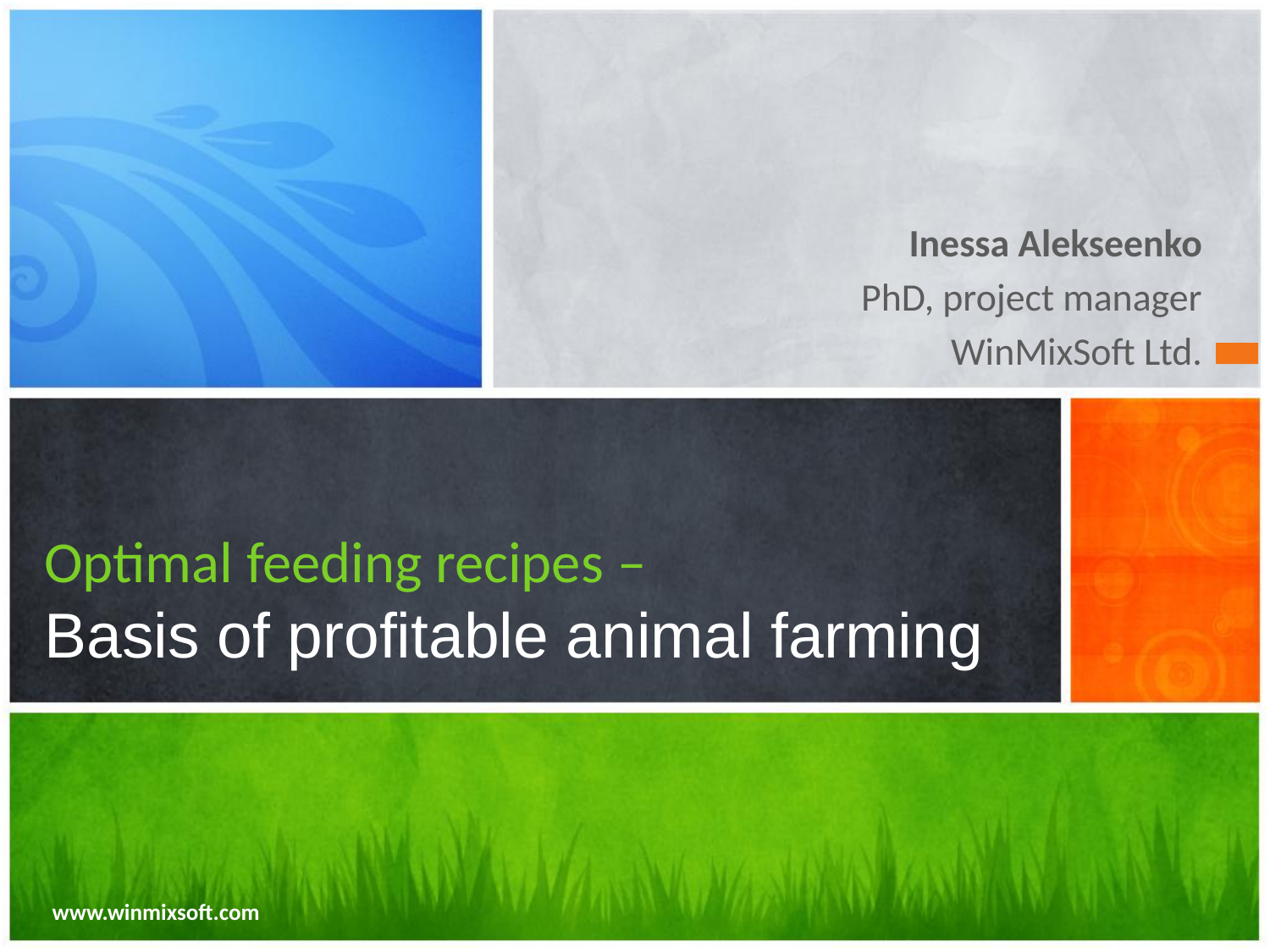

Inessa Alekseenko
PhD, project manager
WinMixSoft Ltd.
# Optimal feeding recipes – Basis of profitable animal farming
www.winmixsoft.com